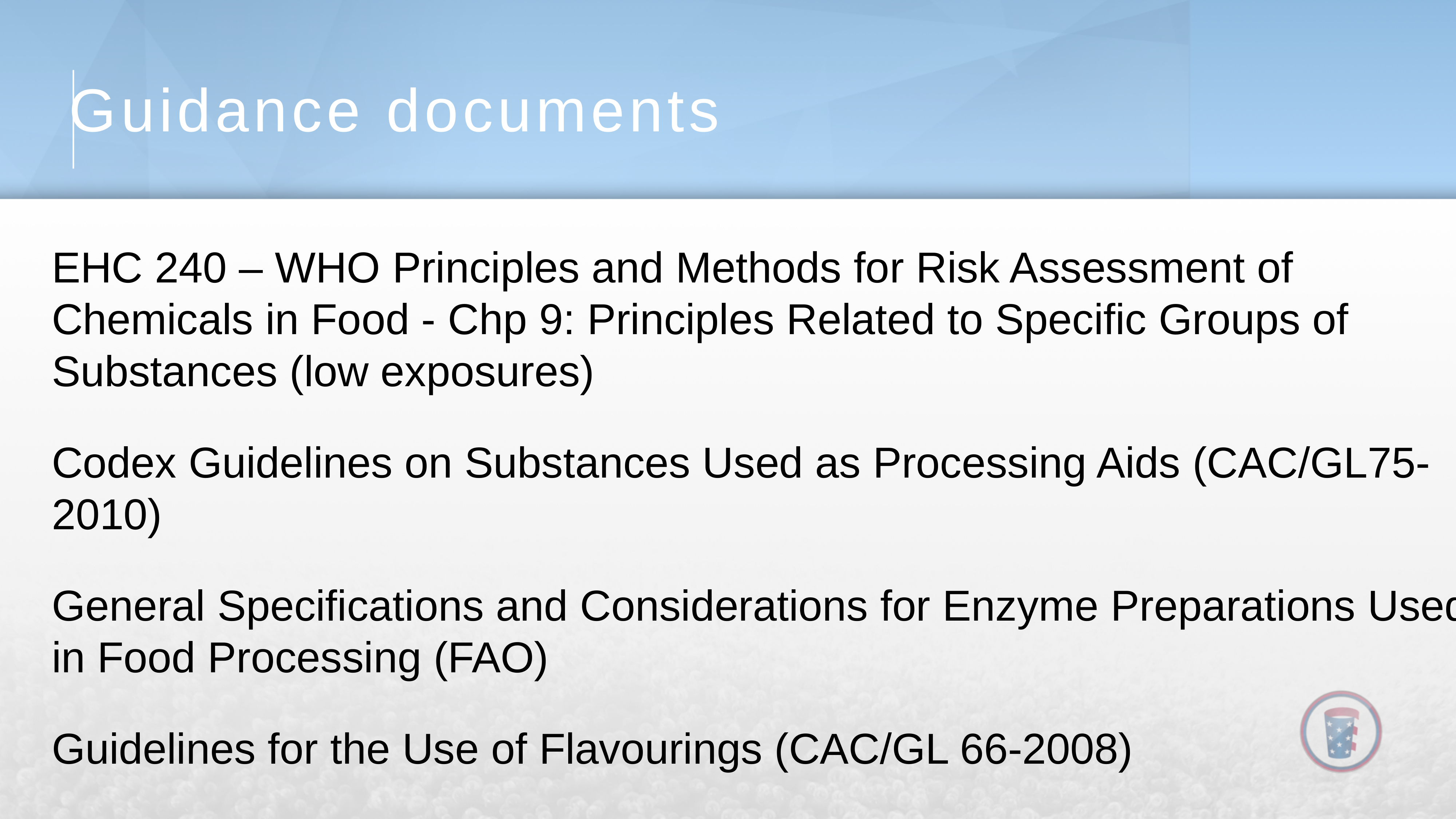

# Guidance documents
EHC 240 – WHO Principles and Methods for Risk Assessment of Chemicals in Food - Chp 9: Principles Related to Specific Groups of Substances (low exposures)
Codex Guidelines on Substances Used as Processing Aids (CAC/GL75-2010)
General Specifications and Considerations for Enzyme Preparations Used in Food Processing (FAO)
Guidelines for the Use of Flavourings (CAC/GL 66-2008)